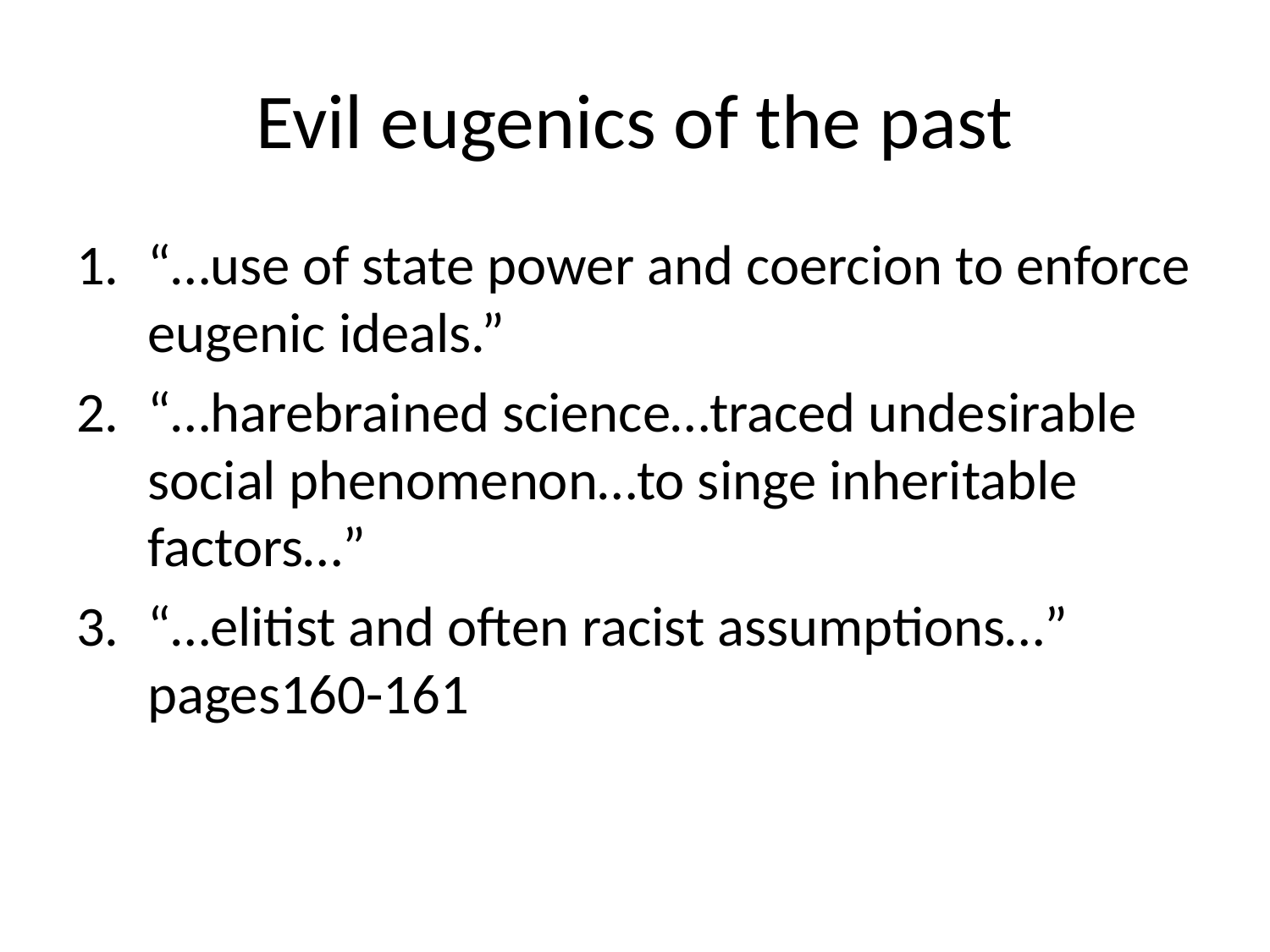

# Evil eugenics of the past
“…use of state power and coercion to enforce eugenic ideals.”
“…harebrained science…traced undesirable social phenomenon…to singe inheritable factors…”
“…elitist and often racist assumptions…” pages160-161